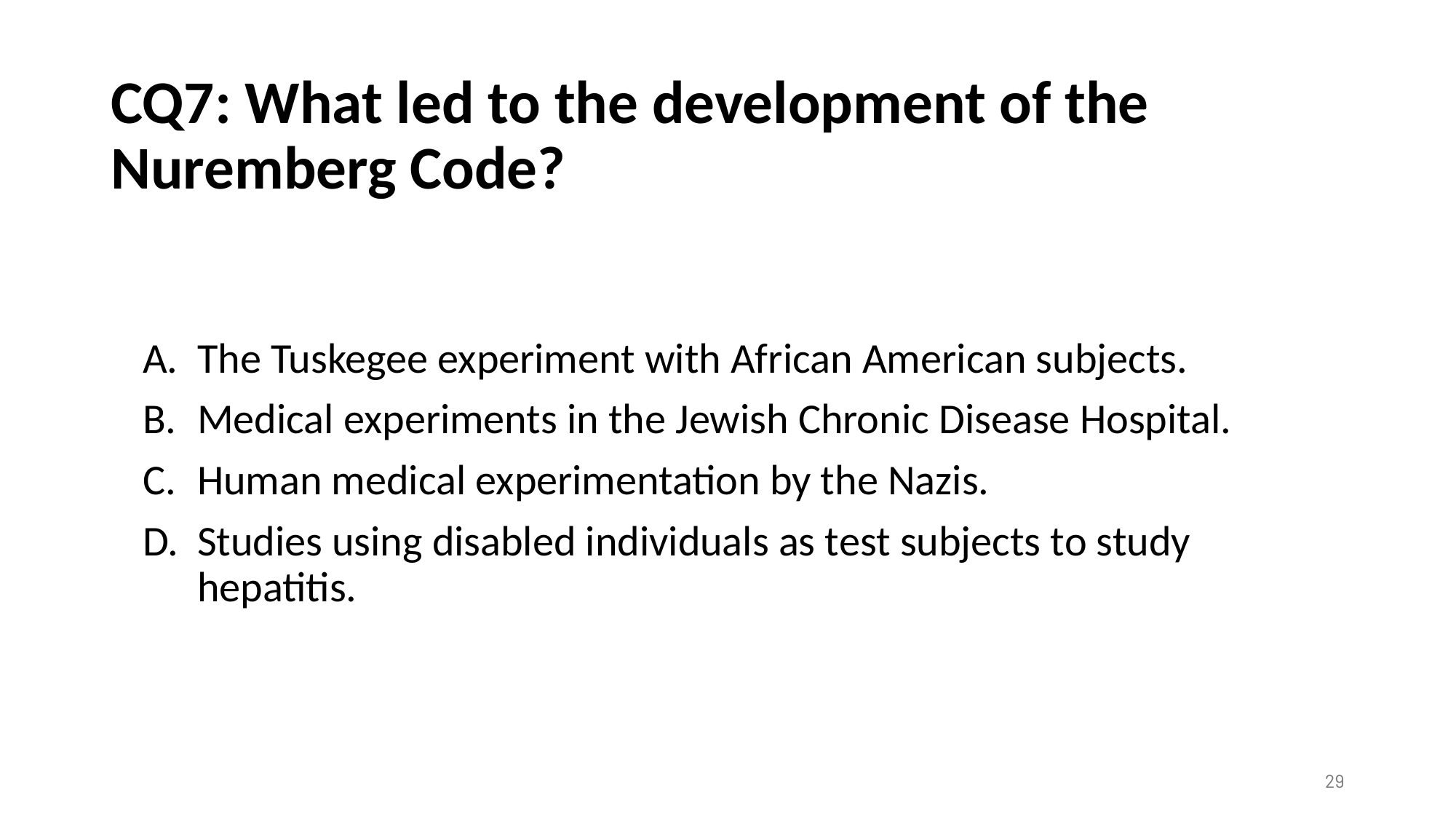

# CQ7: What led to the development of the Nuremberg Code?
The Tuskegee experiment with African American subjects.
Medical experiments in the Jewish Chronic Disease Hospital.
Human medical experimentation by the Nazis.
Studies using disabled individuals as test subjects to study hepatitis.
29